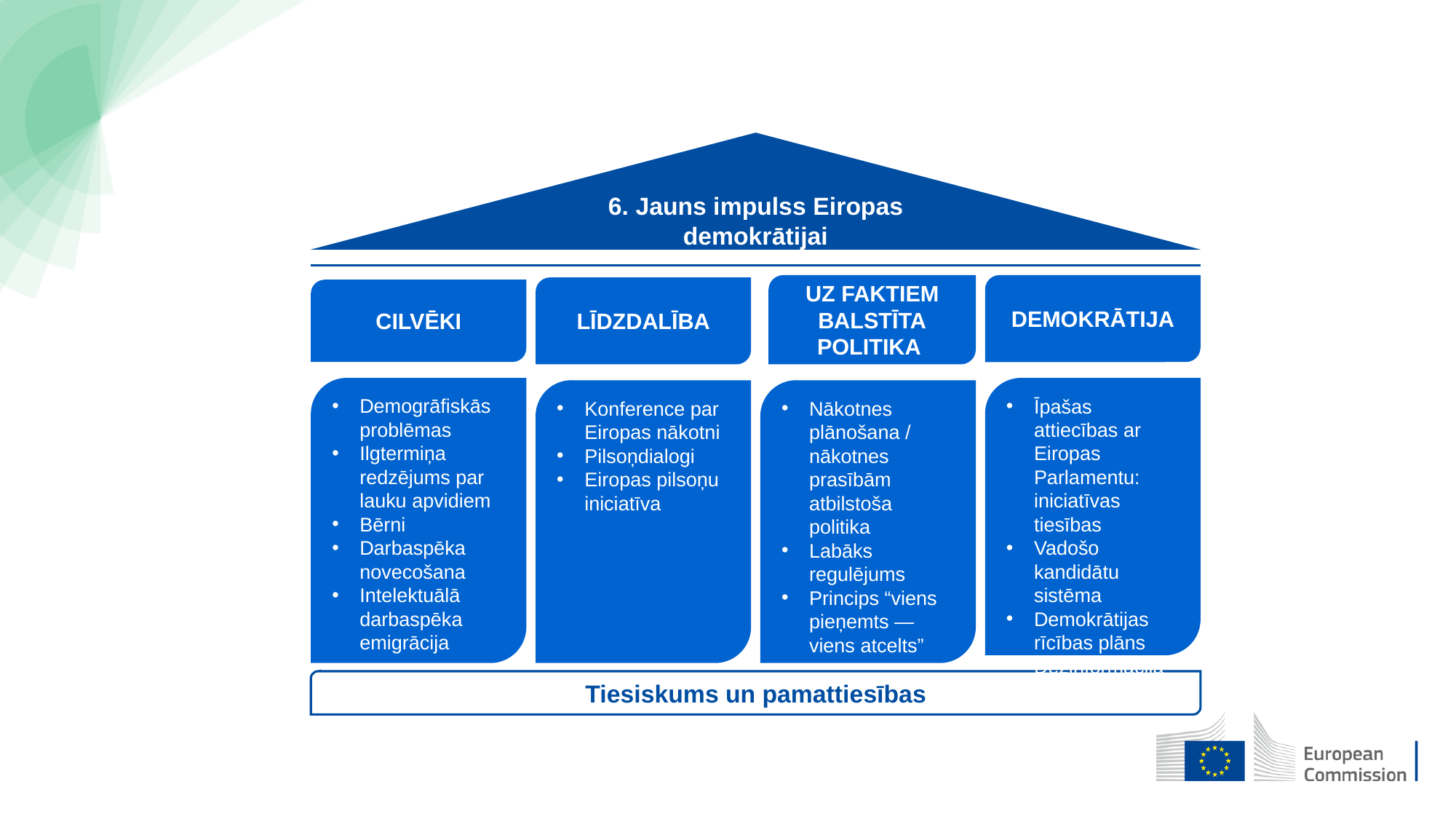

6. Jauns impulss Eiropas demokrātijai
UZ FAKTIEM BALSTĪTA POLITIKA
DEMOKRĀTIJA
LĪDZDALĪBA
CILVĒKI
Demogrāfiskās problēmas
Ilgtermiņa redzējums par lauku apvidiem
Bērni
Darbaspēka novecošana
Intelektuālā darbaspēka emigrācija
Īpašas attiecības ar Eiropas Parlamentu: iniciatīvas tiesības
Vadošo kandidātu sistēma
Demokrātijas rīcības plāns
Dezinformācija

Konference par Eiropas nākotni
Pilsoņdialogi
Eiropas pilsoņu iniciatīva

Nākotnes plānošana / nākotnes prasībām atbilstoša politika
Labāks regulējums
Princips “viens pieņemts — viens atcelts”
Tiesiskums un pamattiesības